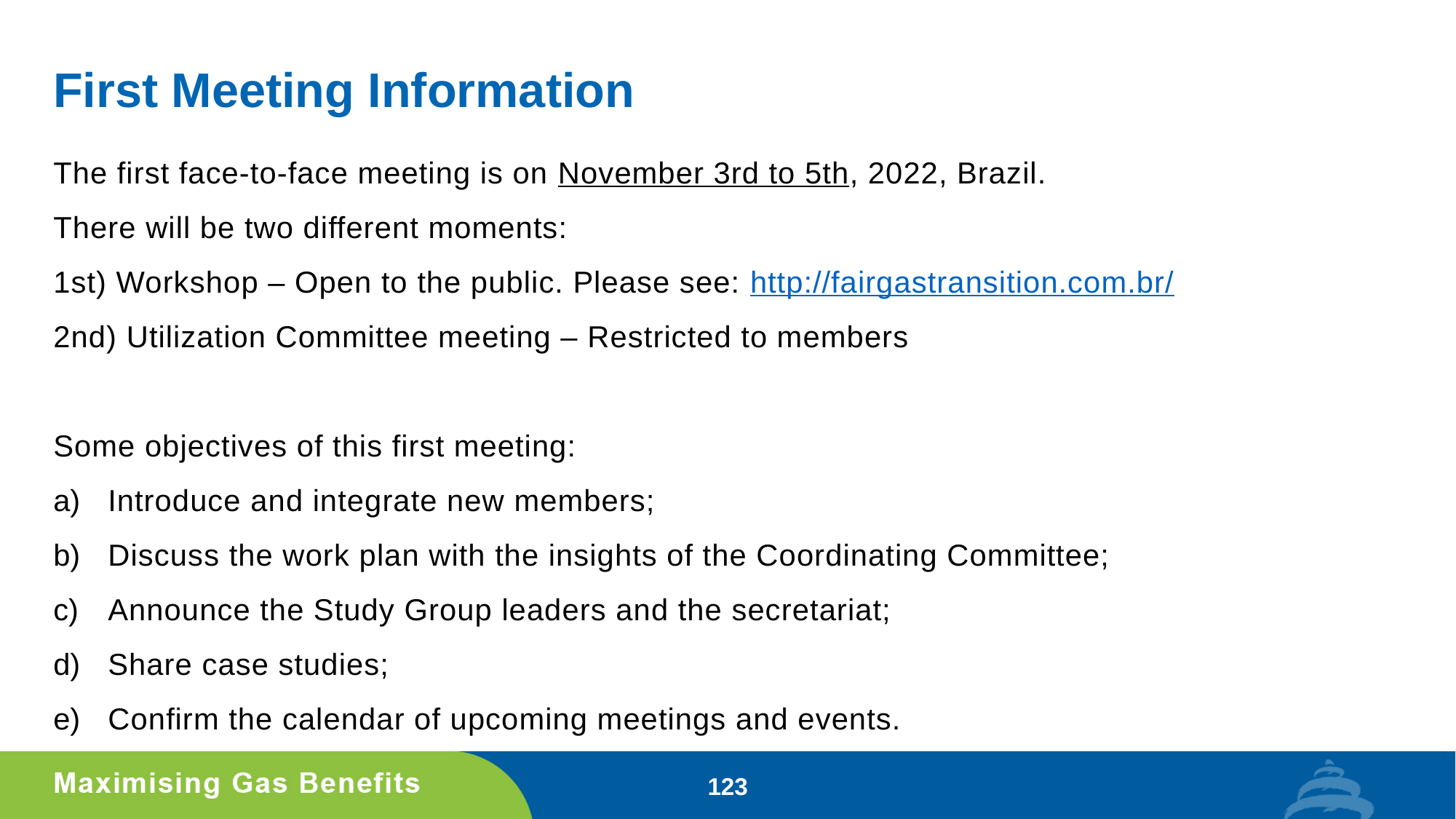

# First Meeting Information
The first face-to-face meeting is on November 3rd to 5th, 2022, Brazil.
There will be two different moments:
1st) Workshop – Open to the public. Please see: http://fairgastransition.com.br/
2nd) Utilization Committee meeting – Restricted to members

Some objectives of this first meeting:
Introduce and integrate new members;
Discuss the work plan with the insights of the Coordinating Committee;
Announce the Study Group leaders and the secretariat;
Share case studies;
Confirm the calendar of upcoming meetings and events.
123